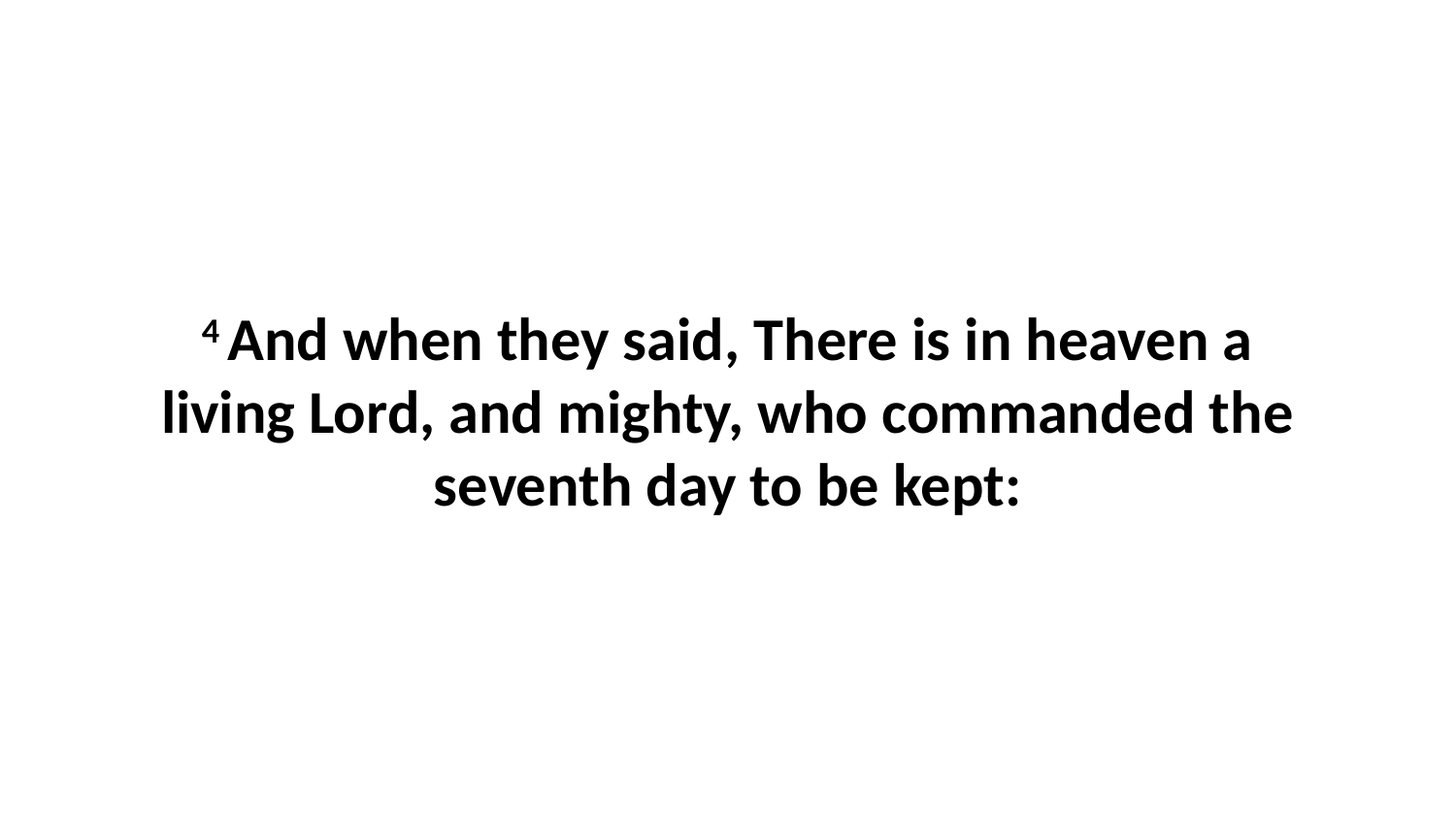

4 And when they said, There is in heaven a living Lord, and mighty, who commanded the seventh day to be kept: